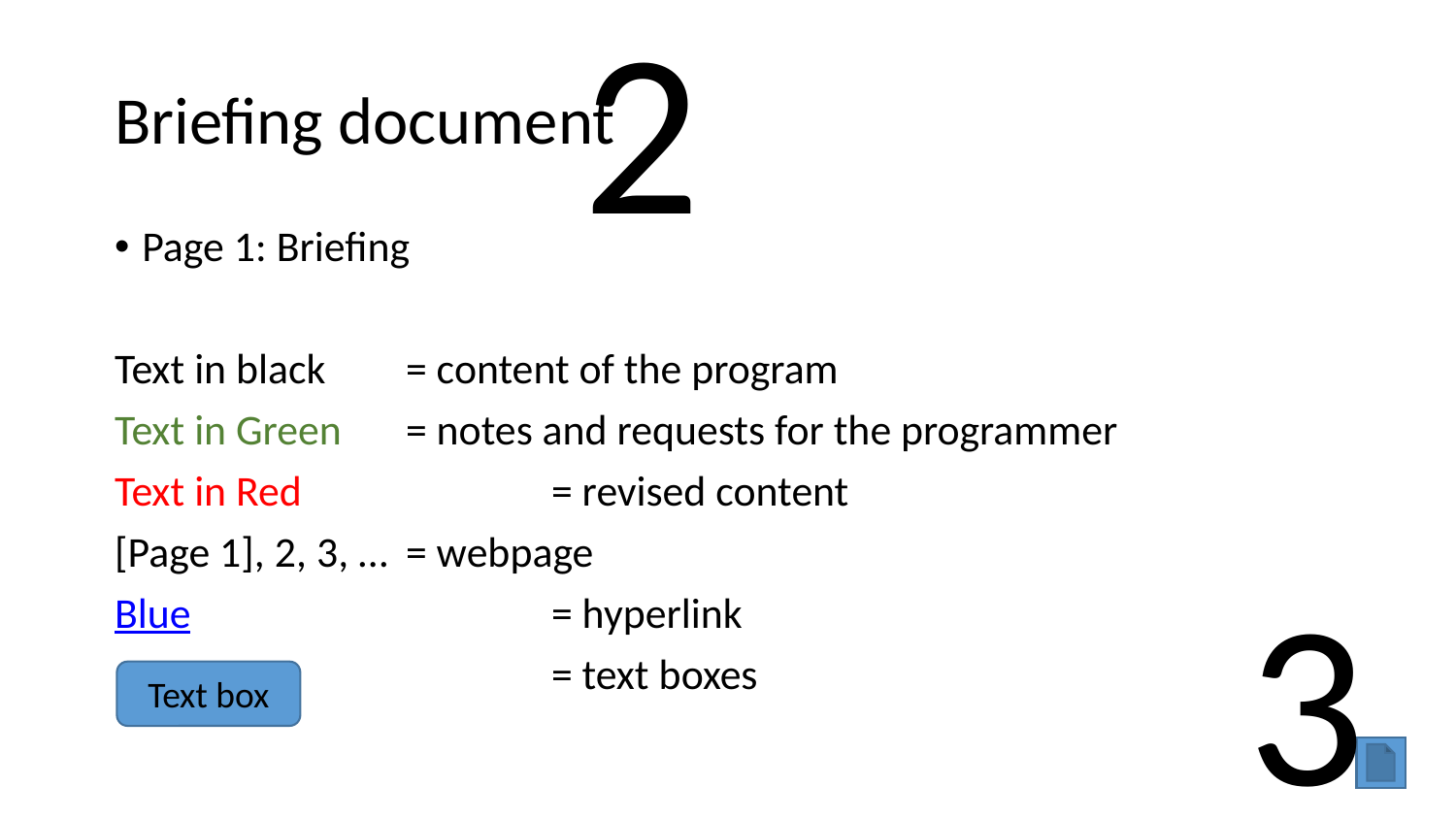

2
# Briefing document
Page 1: Briefing

Text in black 	= content of the program
Text in Green 	= notes and requests for the programmer
Text in Red 		= revised content
[Page 1], 2, 3, …	= webpage
Blue			= hyperlink
 			= text boxes
3
Text box